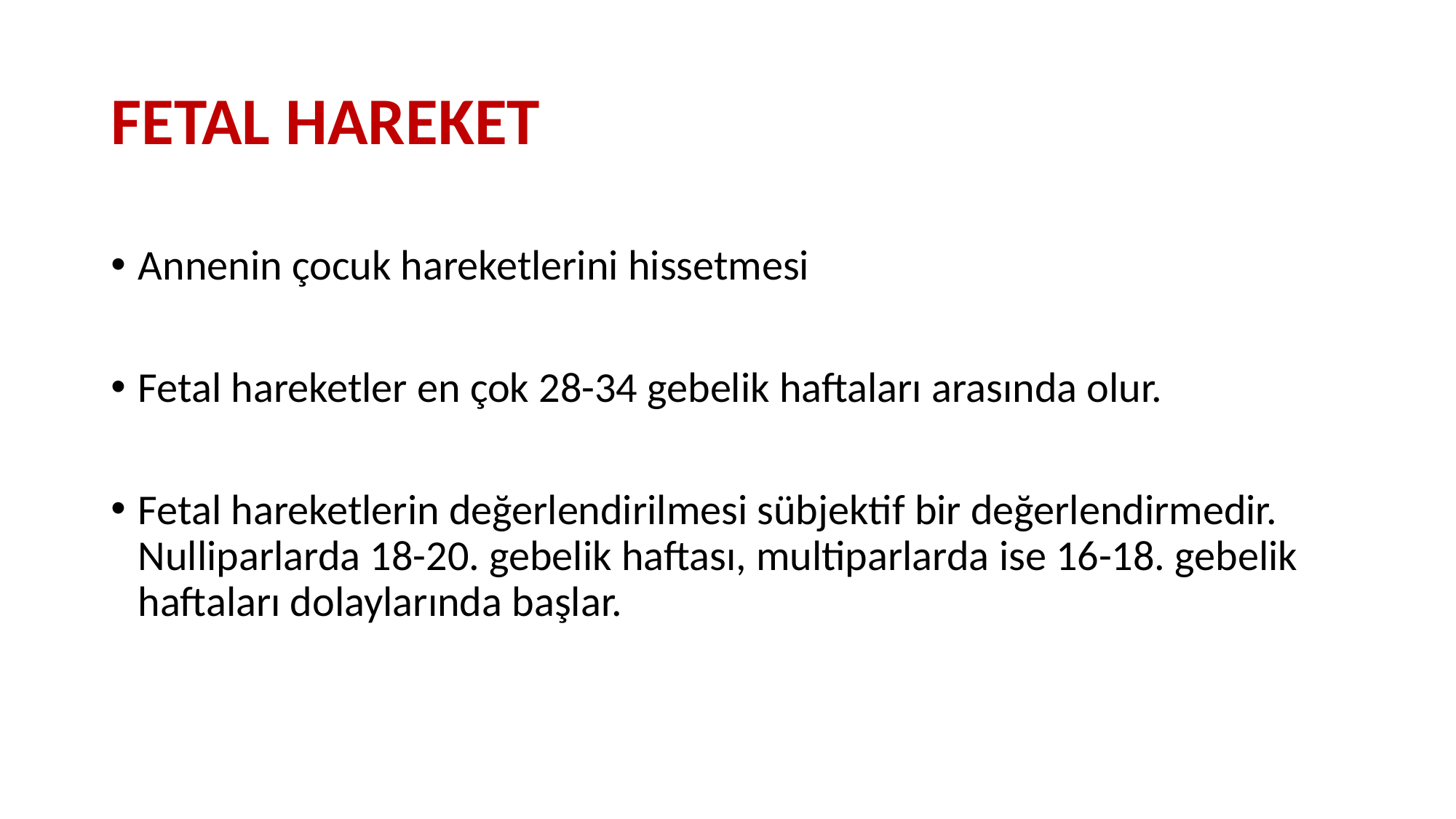

# FETAL HAREKET

Annenin çocuk hareketlerini hissetmesi

Fetal hareketler en çok 28-34 gebelik haftaları arasında olur.

Fetal hareketlerin değerlendirilmesi sübjektif bir değerlendirmedir. Nulliparlarda 18-20. gebelik haftası, multiparlarda ise 16-18. gebelik haftaları dolaylarında başlar.